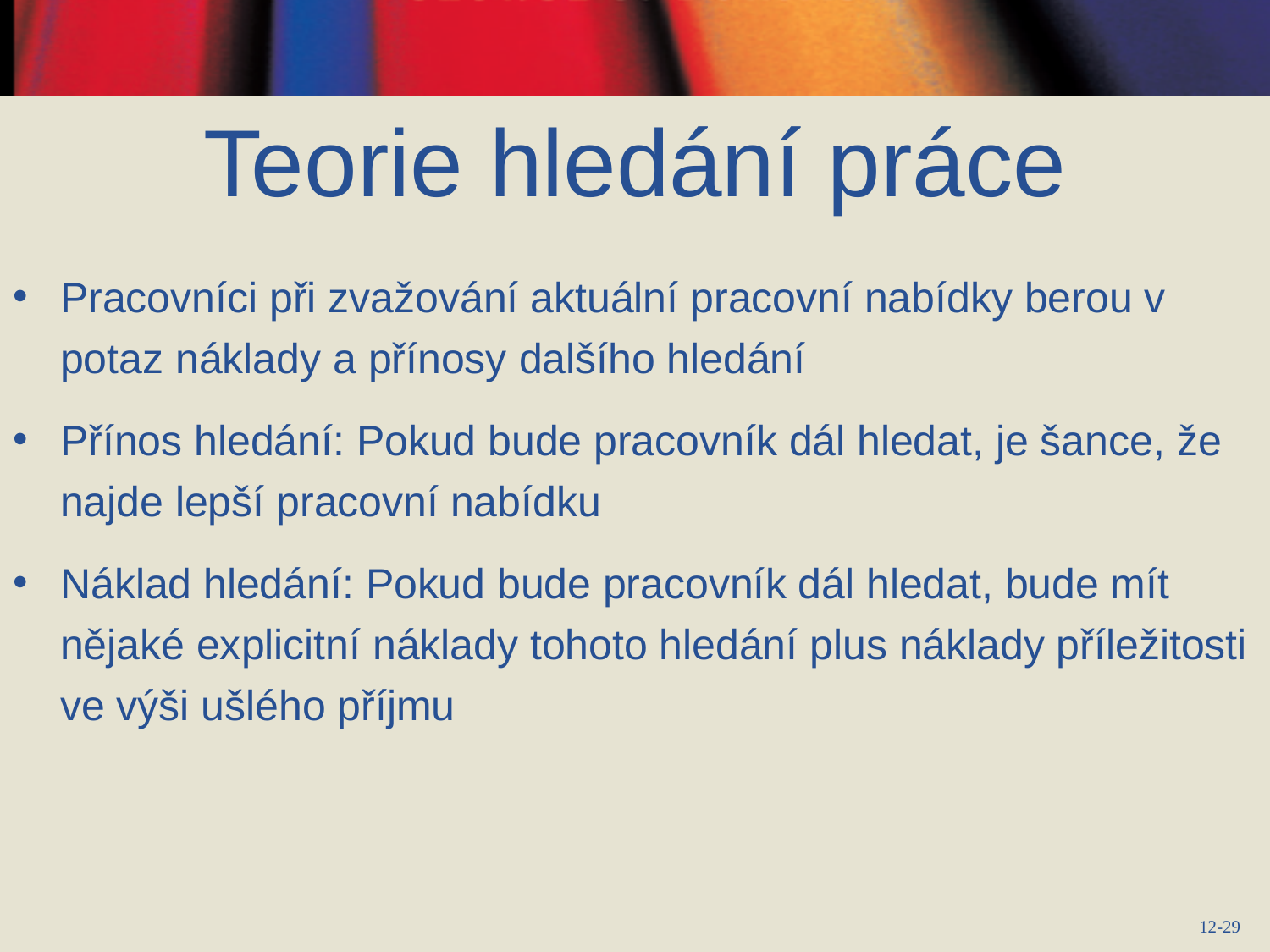

Teorie hledání práce
Pracovníci při zvažování aktuální pracovní nabídky berou v potaz náklady a přínosy dalšího hledání
Přínos hledání: Pokud bude pracovník dál hledat, je šance, že najde lepší pracovní nabídku
Náklad hledání: Pokud bude pracovník dál hledat, bude mít nějaké explicitní náklady tohoto hledání plus náklady příležitosti ve výši ušlého příjmu